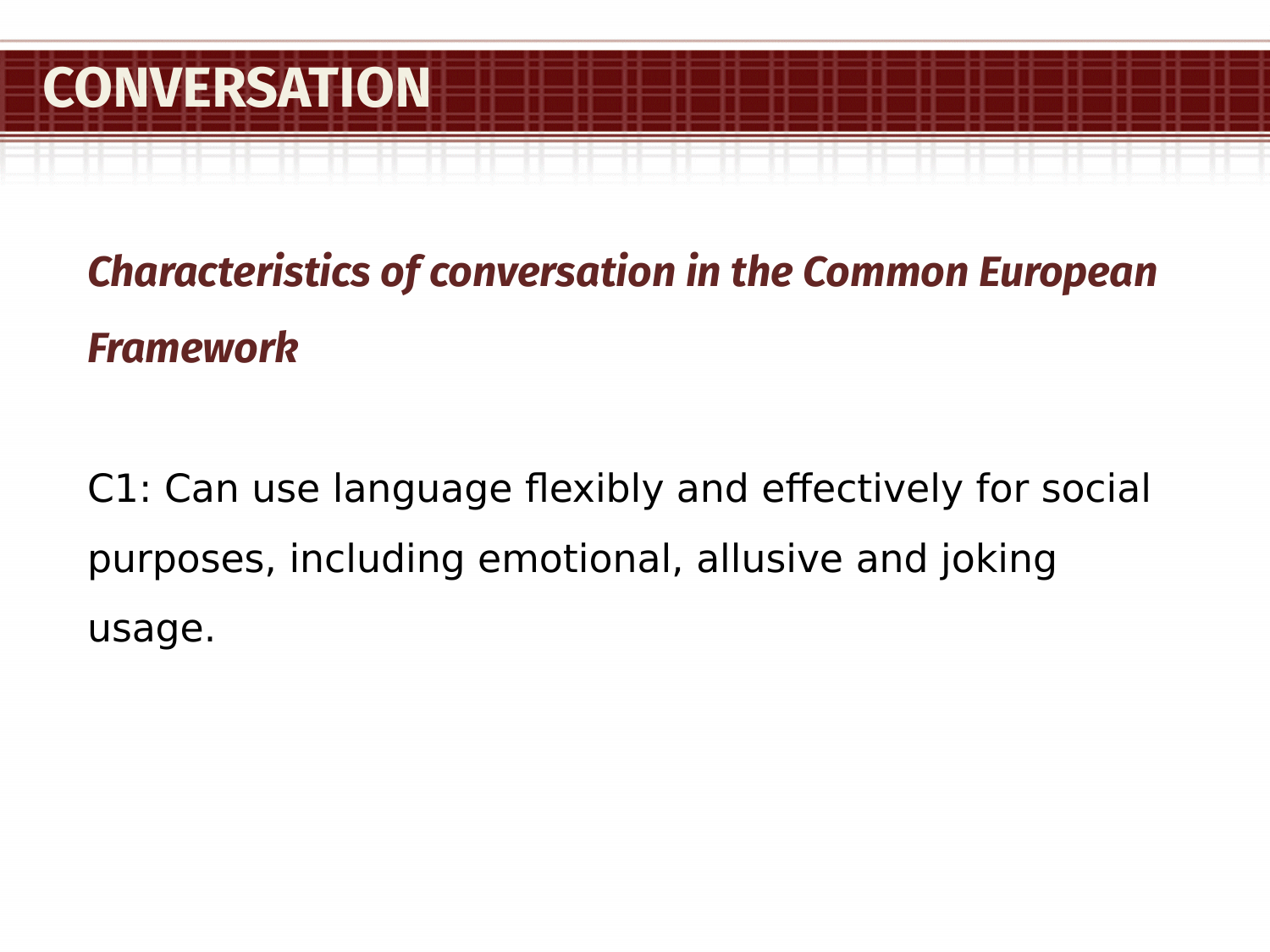

# Conversation
Characteristics of conversation in the Common European Framework

C1: Can use language flexibly and effectively for social purposes, including emotional, allusive and joking usage.